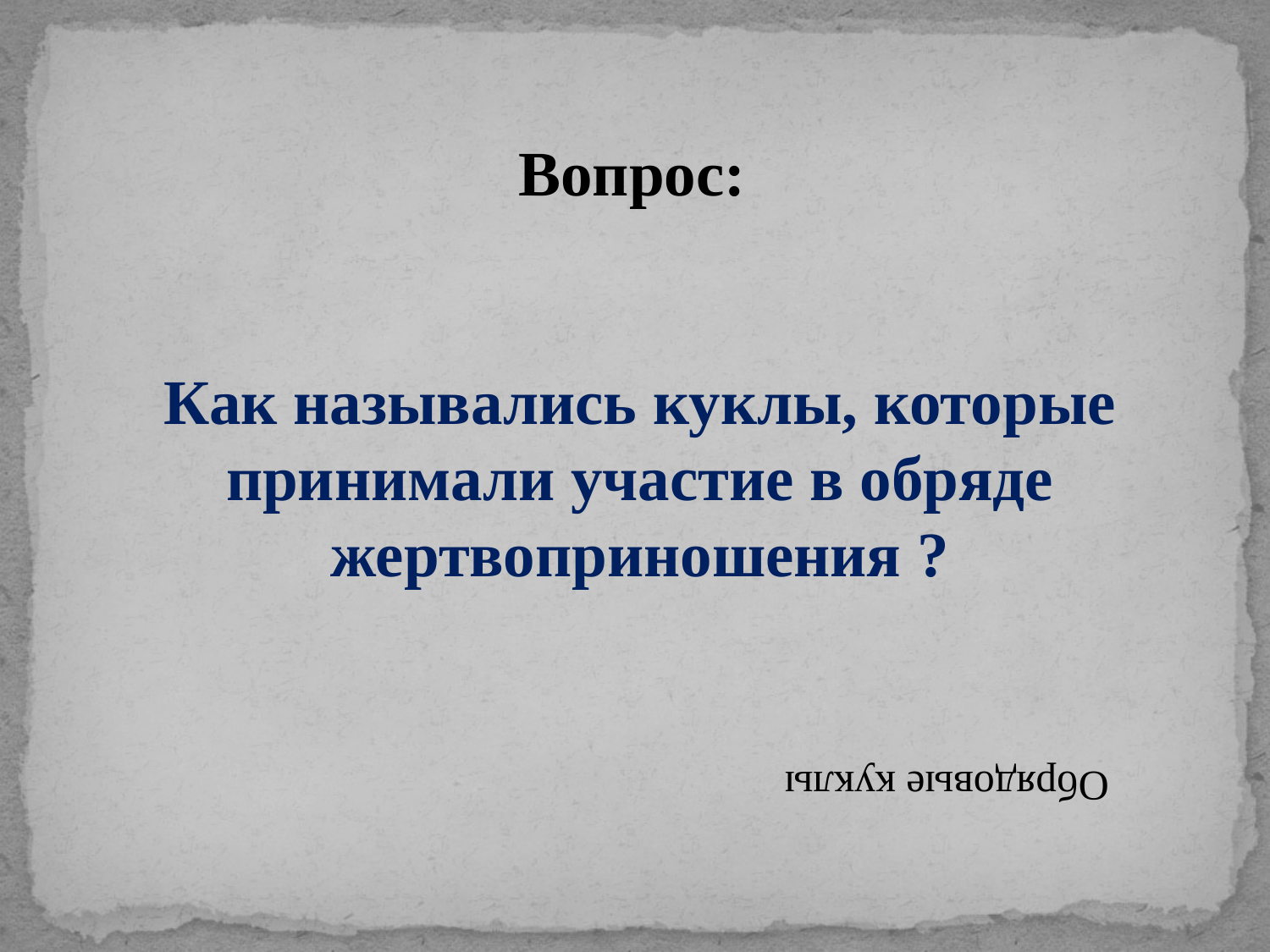

Вопрос:

Как назывались куклы, которые принимали участие в обряде жертвоприношения ?
Обрядовые куклы